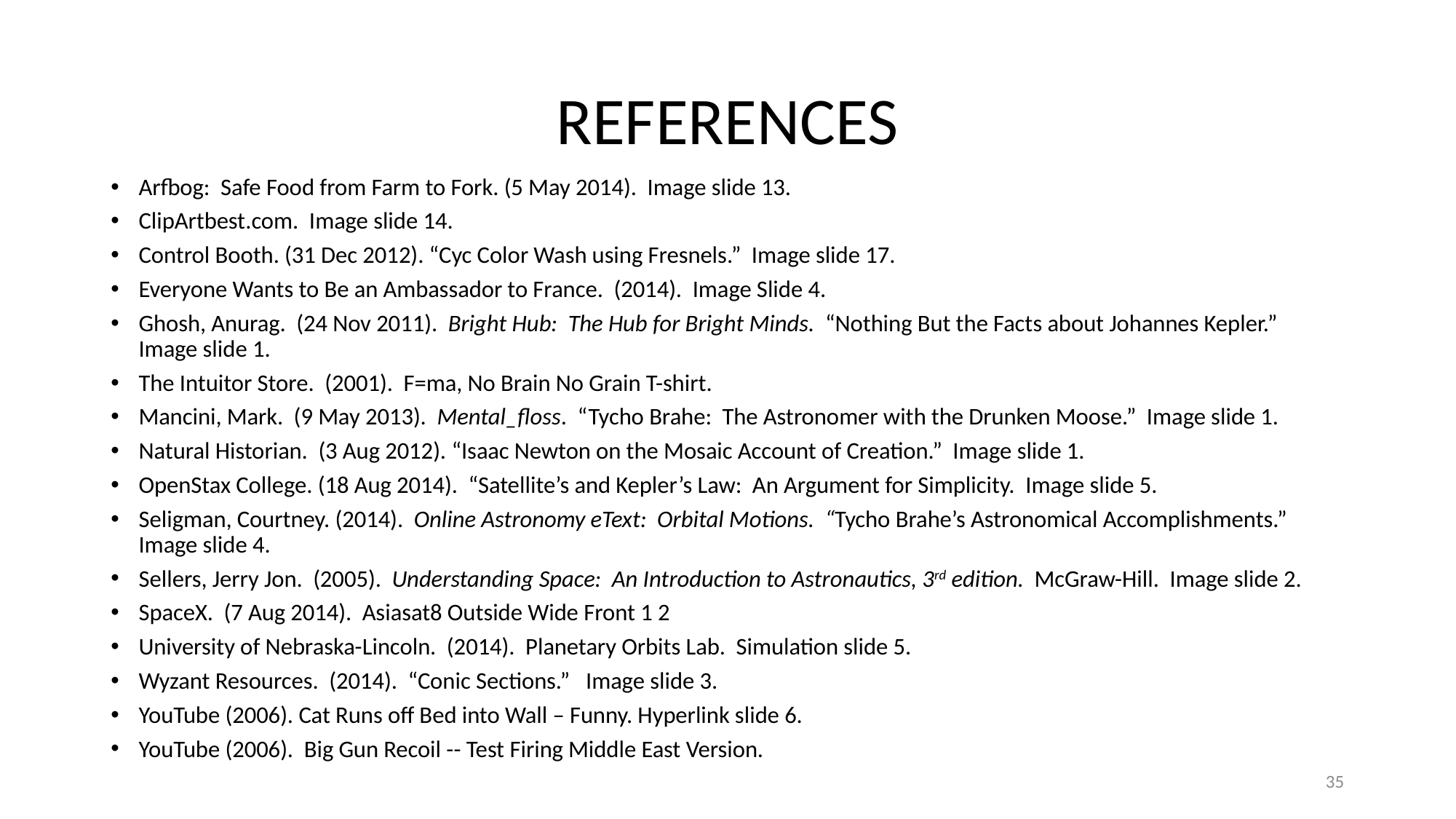

# REFERENCES
Arfbog:  Safe Food from Farm to Fork. (5 May 2014).  Image slide 13.
ClipArtbest.com.  Image slide 14.
Control Booth. (31 Dec 2012). “Cyc Color Wash using Fresnels.”  Image slide 17.
Everyone Wants to Be an Ambassador to France.  (2014).  Image Slide 4.
Ghosh, Anurag.  (24 Nov 2011).  Bright Hub:  The Hub for Bright Minds.  “Nothing But the Facts about Johannes Kepler.”  Image slide 1.
The Intuitor Store.  (2001).  F=ma, No Brain No Grain T-shirt.
Mancini, Mark.  (9 May 2013).  Mental_floss.  “Tycho Brahe:  The Astronomer with the Drunken Moose.”  Image slide 1.
Natural Historian.  (3 Aug 2012). “Isaac Newton on the Mosaic Account of Creation.”  Image slide 1.
OpenStax College. (18 Aug 2014).  “Satellite’s and Kepler’s Law:  An Argument for Simplicity.  Image slide 5.
Seligman, Courtney. (2014).  Online Astronomy eText:  Orbital Motions.  “Tycho Brahe’s Astronomical Accomplishments.”  Image slide 4.
Sellers, Jerry Jon.  (2005).  Understanding Space:  An Introduction to Astronautics, 3rd edition.  McGraw-Hill.  Image slide 2.
SpaceX.  (7 Aug 2014).  Asiasat8 Outside Wide Front 1 2
University of Nebraska-Lincoln.  (2014).  Planetary Orbits Lab.  Simulation slide 5.
Wyzant Resources.  (2014).  “Conic Sections.”   Image slide 3.
YouTube (2006). Cat Runs off Bed into Wall – Funny. Hyperlink slide 6.
YouTube (2006).  Big Gun Recoil -- Test Firing Middle East Version.
35